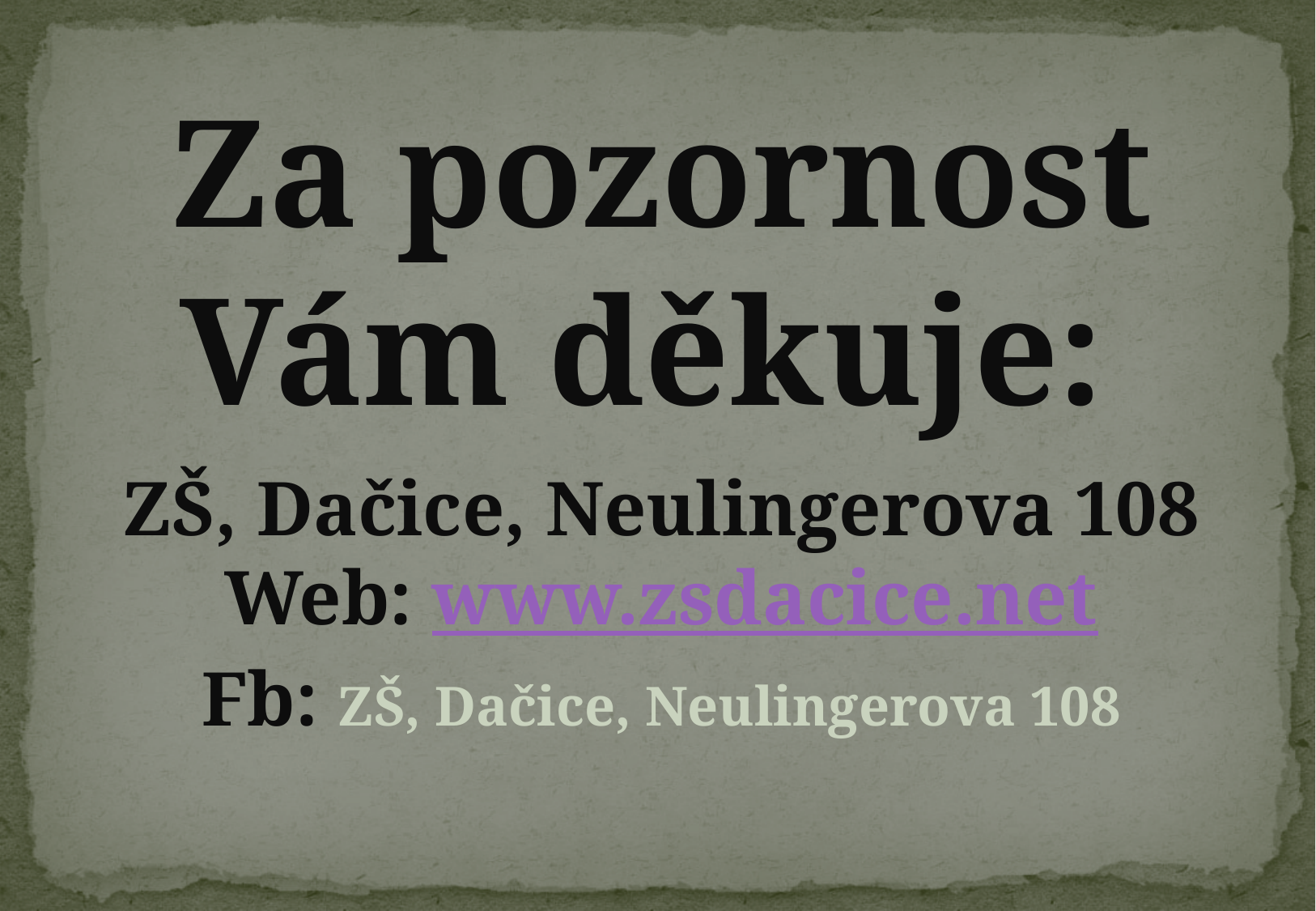

Za pozornost Vám děkuje:
ZŠ, Dačice, Neulingerova 108
Web: www.zsdacice.net
Fb: ZŠ, Dačice, Neulingerova 108